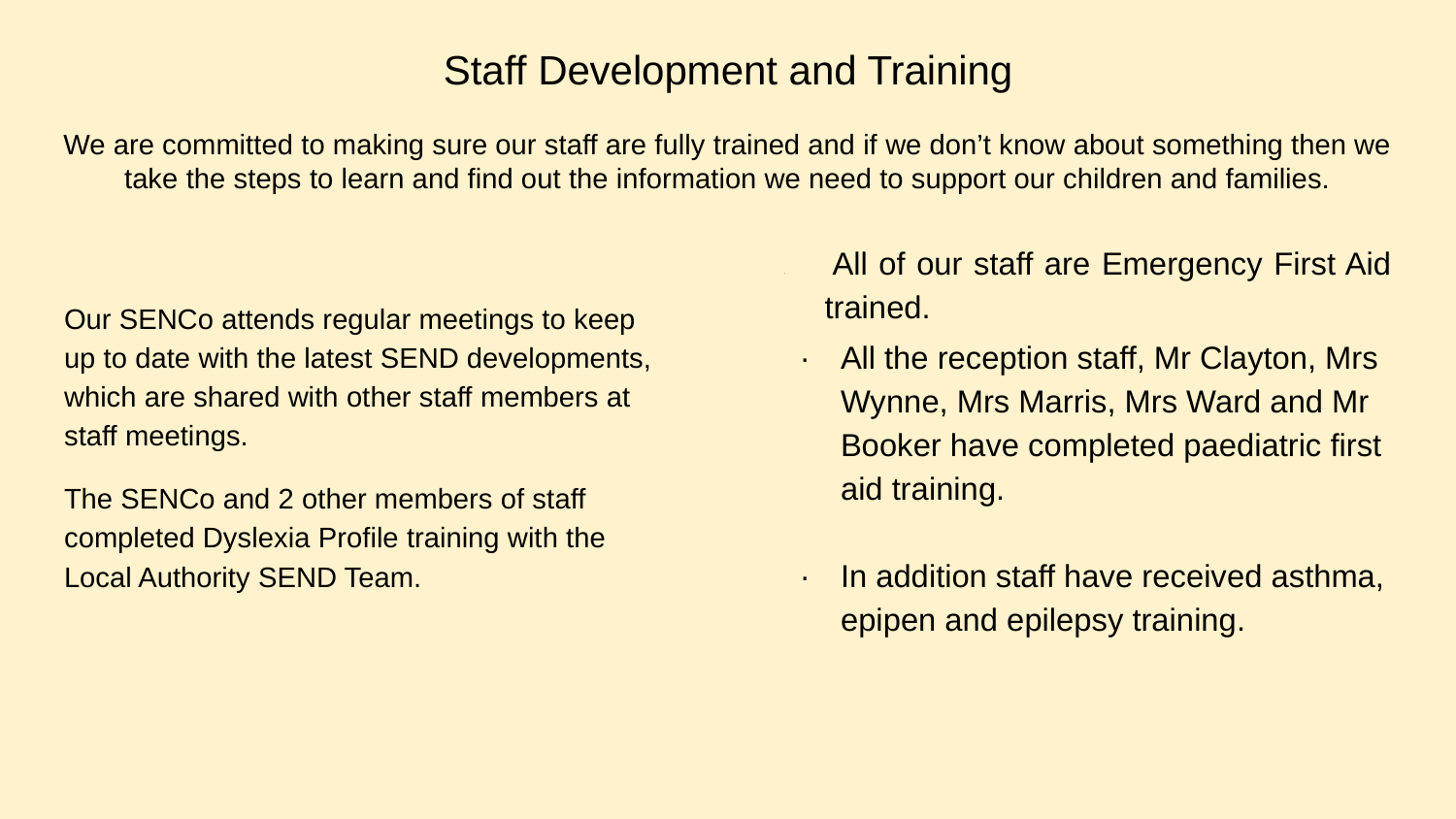

# Staff Development and Training
We are committed to making sure our staff are fully trained and if we don’t know about something then we take the steps to learn and find out the information we need to support our children and families.

Our SENCo attends regular meetings to keep up to date with the latest SEND developments, which are shared with other staff members at staff meetings.
The SENCo and 2 other members of staff  completed Dyslexia Profile training with the Local Authority SEND Team.
·   	All of our staff are Emergency First Aid trained.
·   	All the reception staff, Mr Clayton, Mrs Wynne, Mrs Marris, Mrs Ward and Mr Booker have completed paediatric first aid training.

·   	In addition staff have received asthma, epipen and epilepsy training.